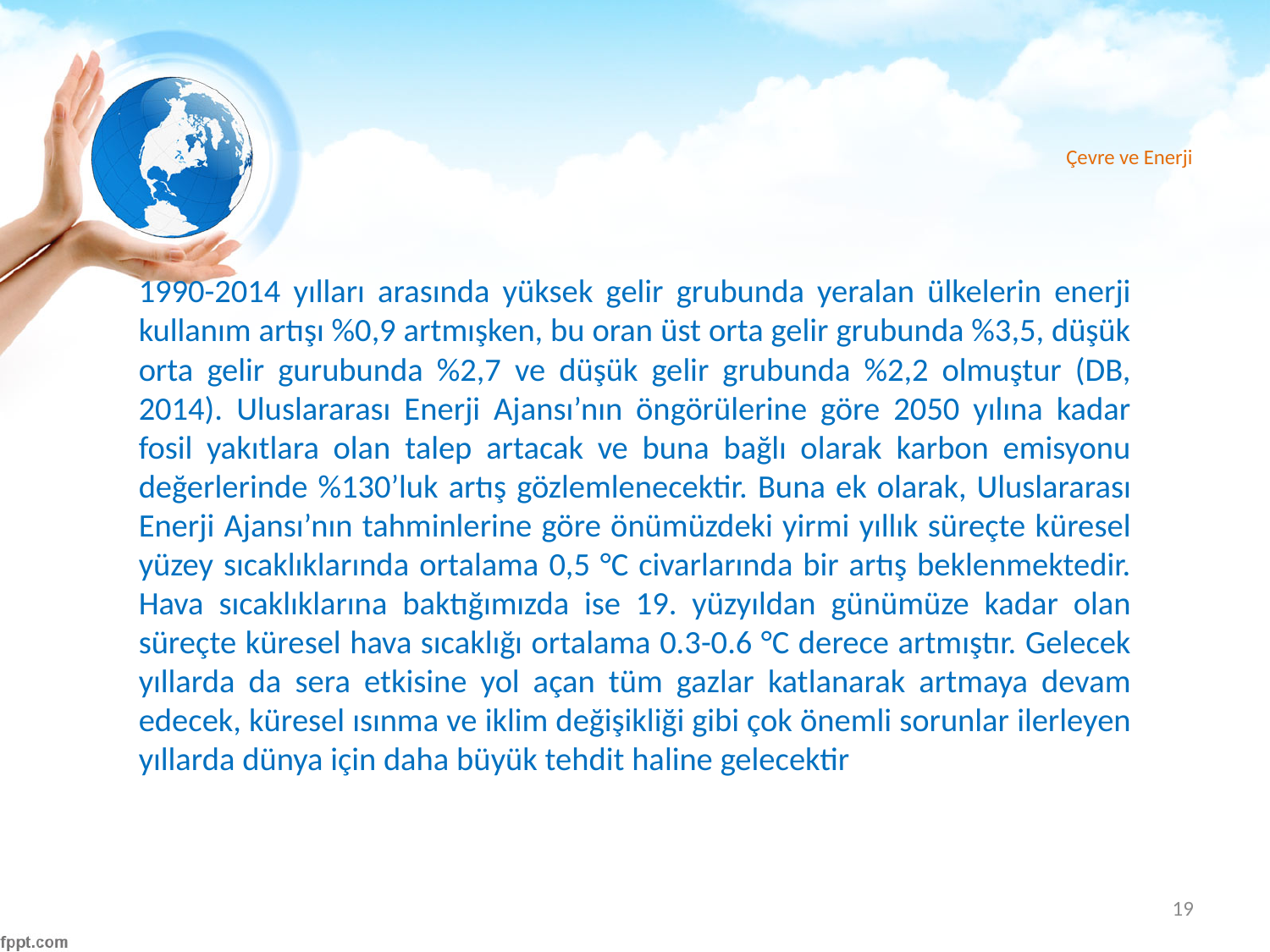

# Çevre ve Enerji
1990-2014 yılları arasında yüksek gelir grubunda yeralan ülkelerin enerji kullanım artışı %0,9 artmışken, bu oran üst orta gelir grubunda %3,5, düşük orta gelir gurubunda %2,7 ve düşük gelir grubunda %2,2 olmuştur (DB, 2014). Uluslararası Enerji Ajansı’nın öngörülerine göre 2050 yılına kadar fosil yakıtlara olan talep artacak ve buna bağlı olarak karbon emisyonu değerlerinde %130’luk artış gözlemlenecektir. Buna ek olarak, Uluslararası Enerji Ajansı’nın tahminlerine göre önümüzdeki yirmi yıllık süreçte küresel yüzey sıcaklıklarında ortalama 0,5 °C civarlarında bir artış beklenmektedir. Hava sıcaklıklarına baktığımızda ise 19. yüzyıldan günümüze kadar olan süreçte küresel hava sıcaklığı ortalama 0.3-0.6 °C derece artmıştır. Gelecek yıllarda da sera etkisine yol açan tüm gazlar katlanarak artmaya devam edecek, küresel ısınma ve iklim değişikliği gibi çok önemli sorunlar ilerleyen yıllarda dünya için daha büyük tehdit haline gelecektir

19